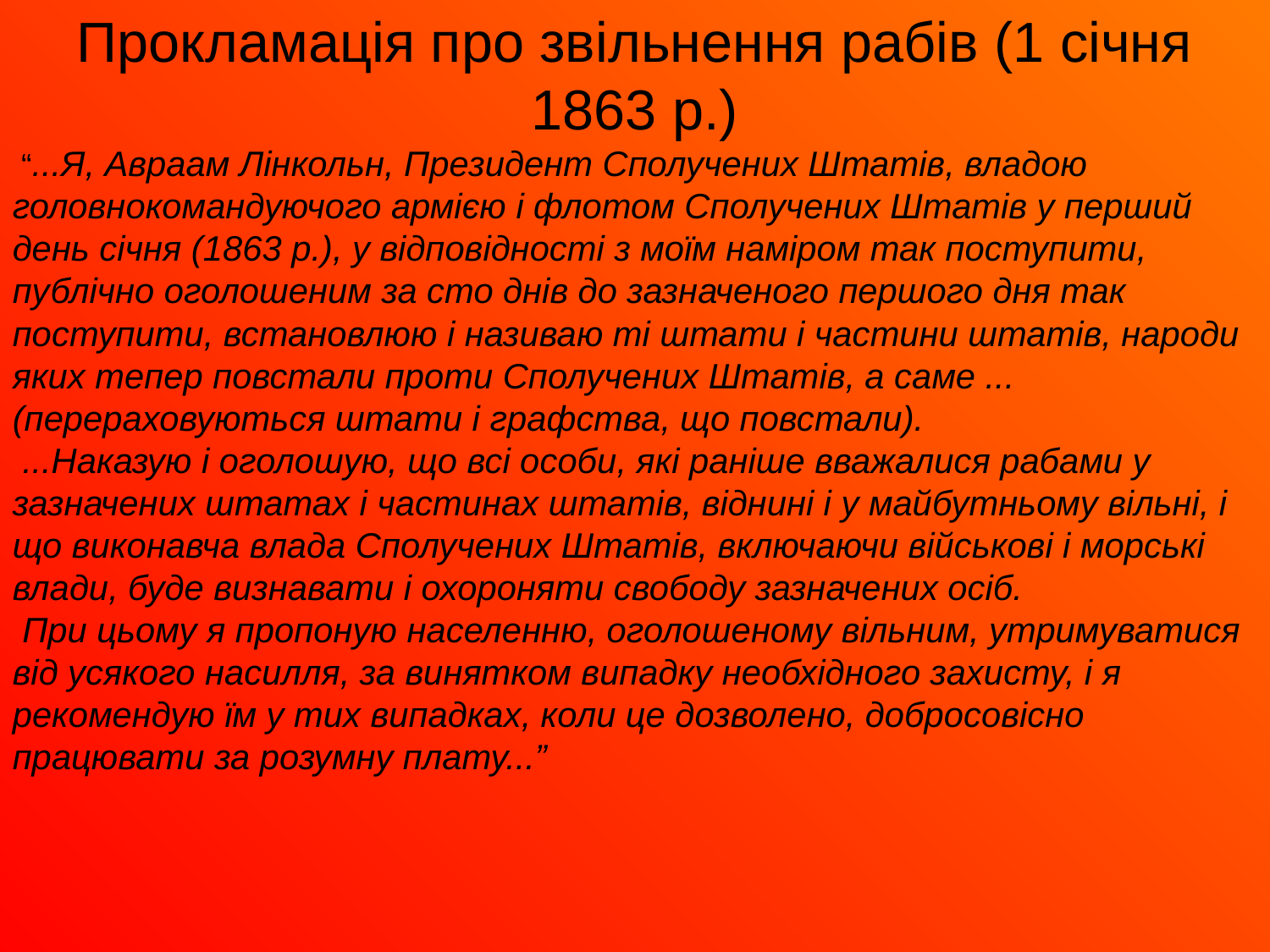

Прокламація про звільнення рабів (1 січня 1863 р.)
 “...Я, Авраам Лінкольн, Президент Сполучених Штатів, владою головнокомандуючого армією і флотом Сполучених Штатів у перший день січня (1863 р.), у відповідності з моїм наміром так поступити, публічно оголошеним за сто днів до зазначеного першого дня так поступити, встановлюю і називаю ті штати і частини штатів, народи яких тепер повстали проти Сполучених Штатів, а саме ... (перераховуються штати і графства, що повстали).
 ...Наказую і оголошую, що всі особи, які раніше вважалися рабами у зазначених штатах і частинах штатів, віднині і у майбутньому вільні, і що виконавча влада Сполучених Штатів, включаючи військові і морські влади, буде визнавати і охороняти свободу зазначених осіб.
 При цьому я пропоную населенню, оголошеному вільним, утримуватися від усякого насилля, за винятком випадку необхідного захисту, і я рекомендую їм у тих випадках, коли це дозволено, добросовісно працювати за розумну плату...”